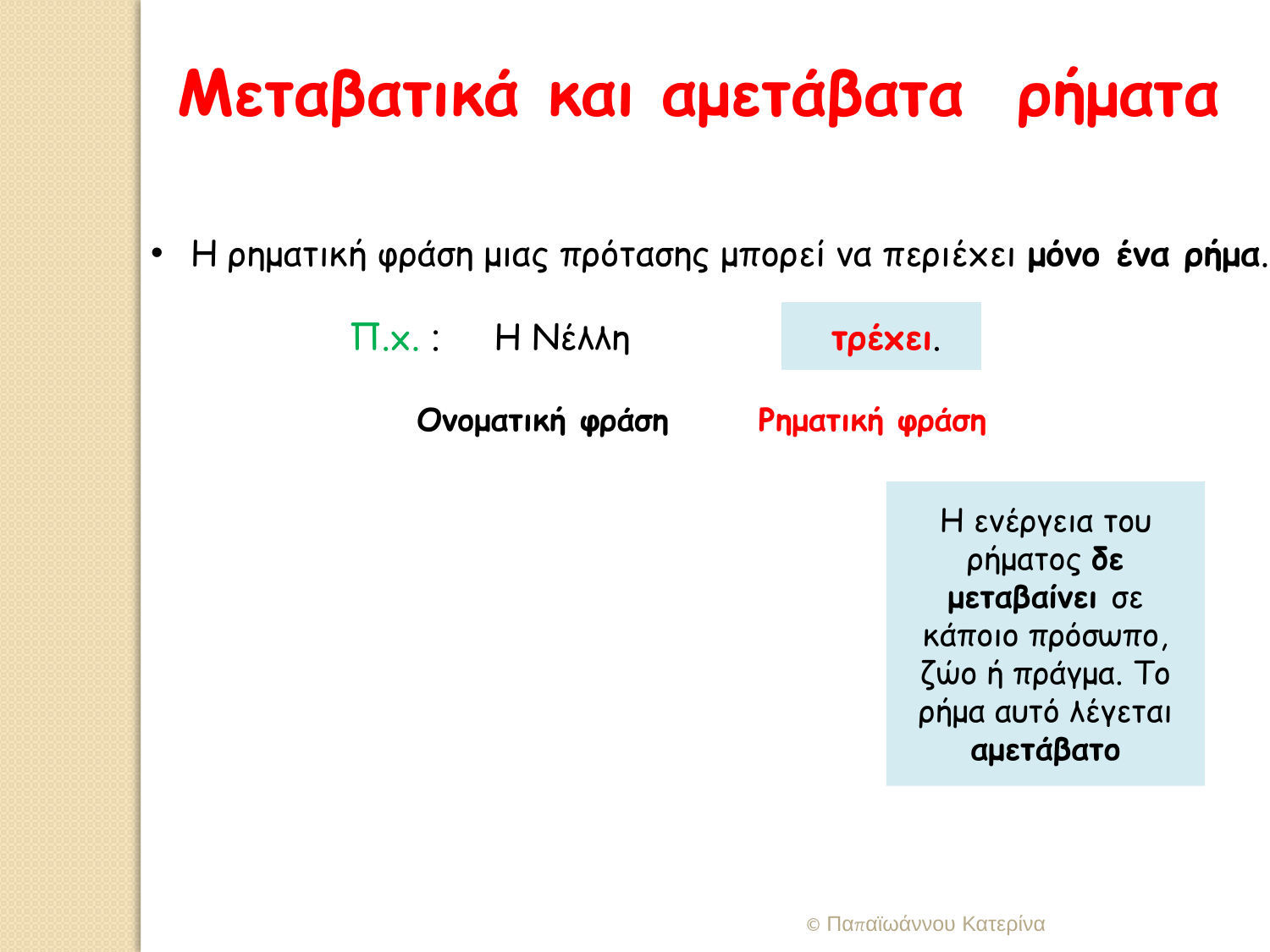

Μεταβατικά και αμετάβατα  ρήματα
Η ρηματική φράση μιας πρότασης μπορεί να περιέχει μόνο ένα ρήμα.

    Π.χ. :     Η Νέλλη                   τρέχει.
Ονοματική φράση
Ρηματική φράση
Η ενέργεια του ρήματος δε μεταβαίνει σε κάποιο πρόσωπο, ζώο ή πράγμα. Το ρήμα αυτό λέγεται αμετάβατο
© Παπαϊωάννου Κατερίνα